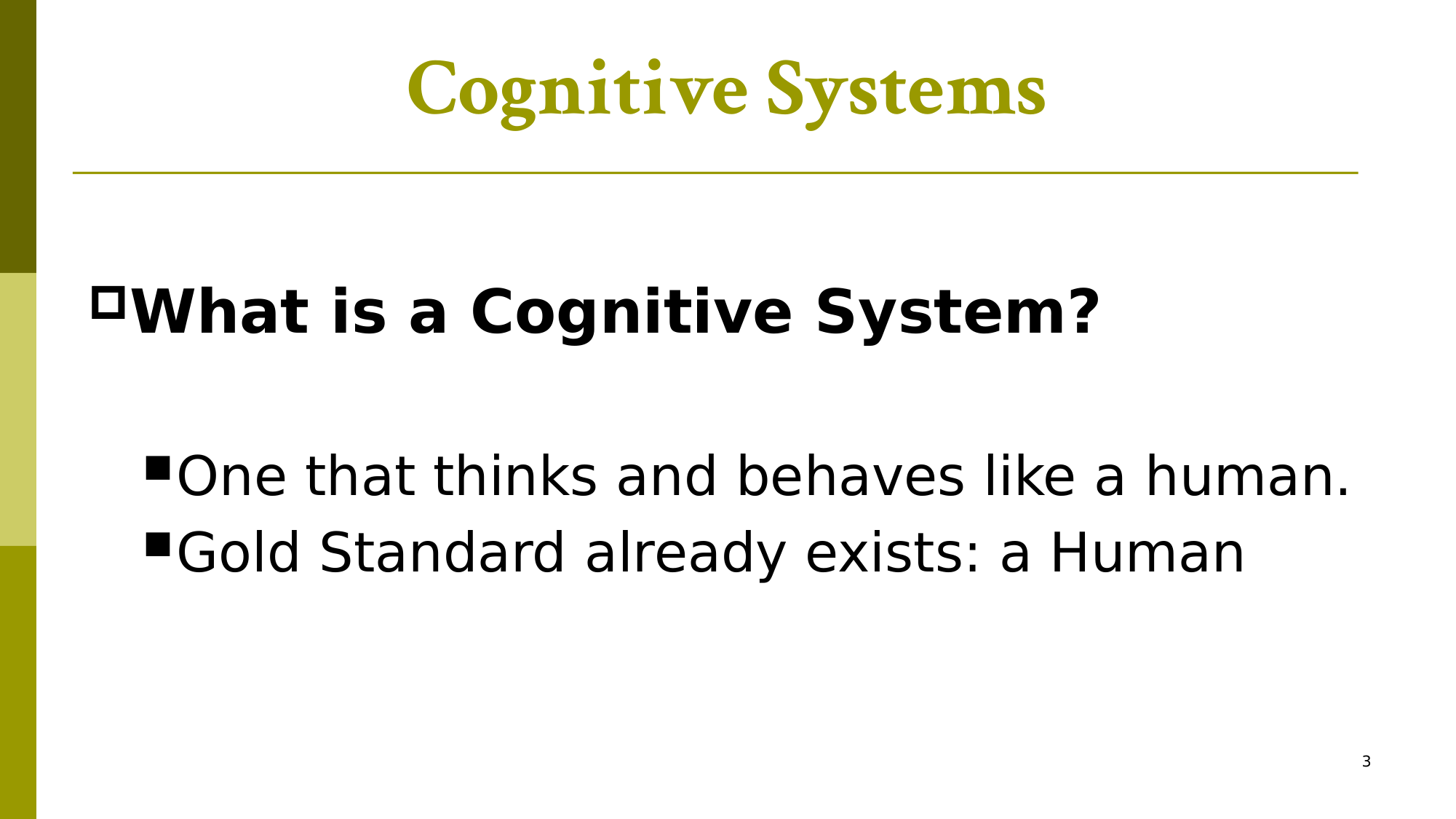

# Cognitive Systems

What is a Cognitive System?

One that thinks and behaves like a human.
Gold Standard already exists: a Human

3